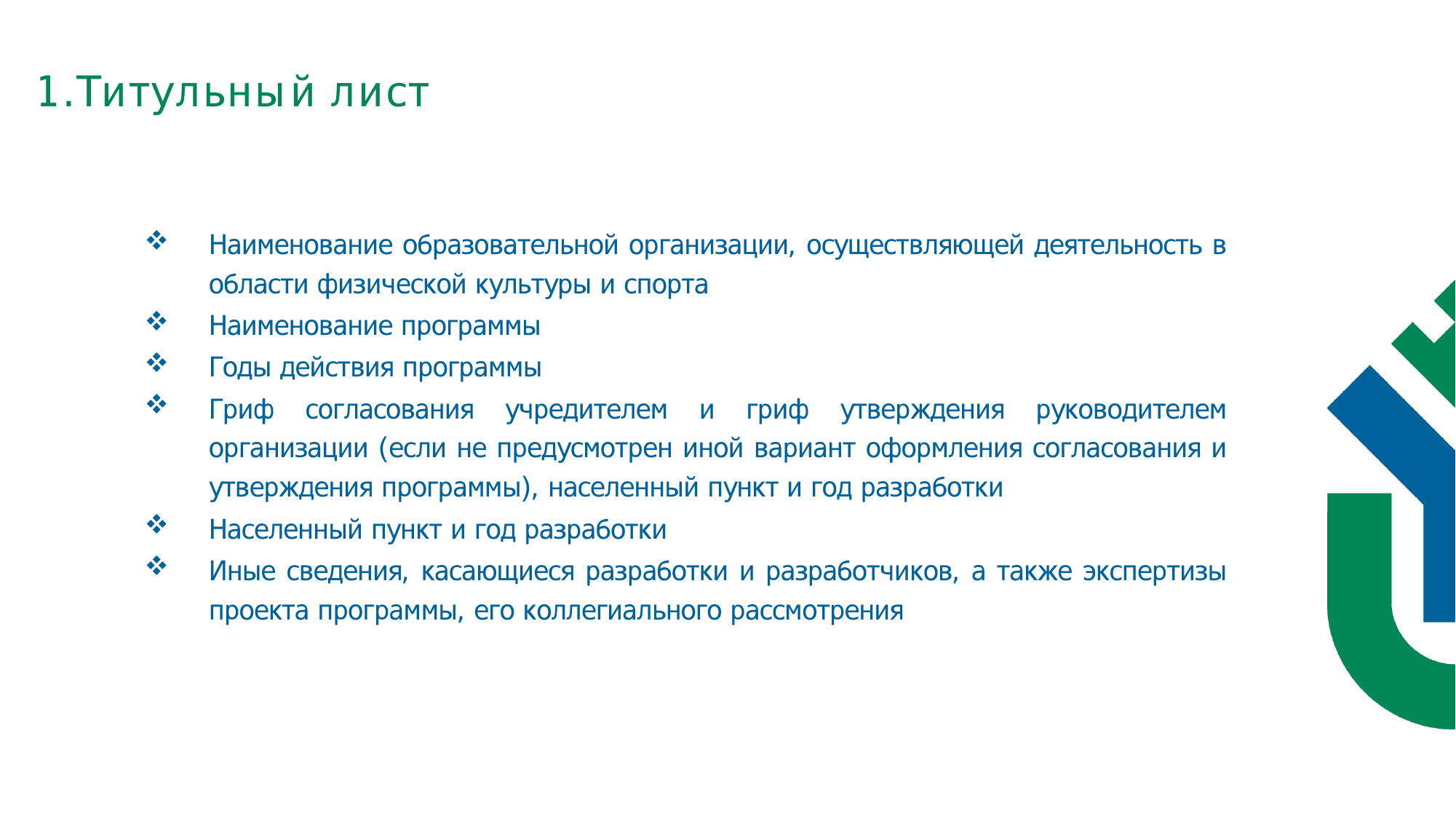

1.Титульный лист
Наименование образовательной организации, осуществляющей деятельность в области физической культуры и спорта
Наименование программы
Годы действия программы
Гриф согласования учредителем и гриф утверждения руководителем организации (если не предусмотрен иной вариант оформления согласования и утверждения программы), населенный пункт и год разработки
Населенный пункт и год разработки
Иные сведения, касающиеся разработки и разработчиков, а также экспертизы проекта программы, его коллегиального рассмотрения